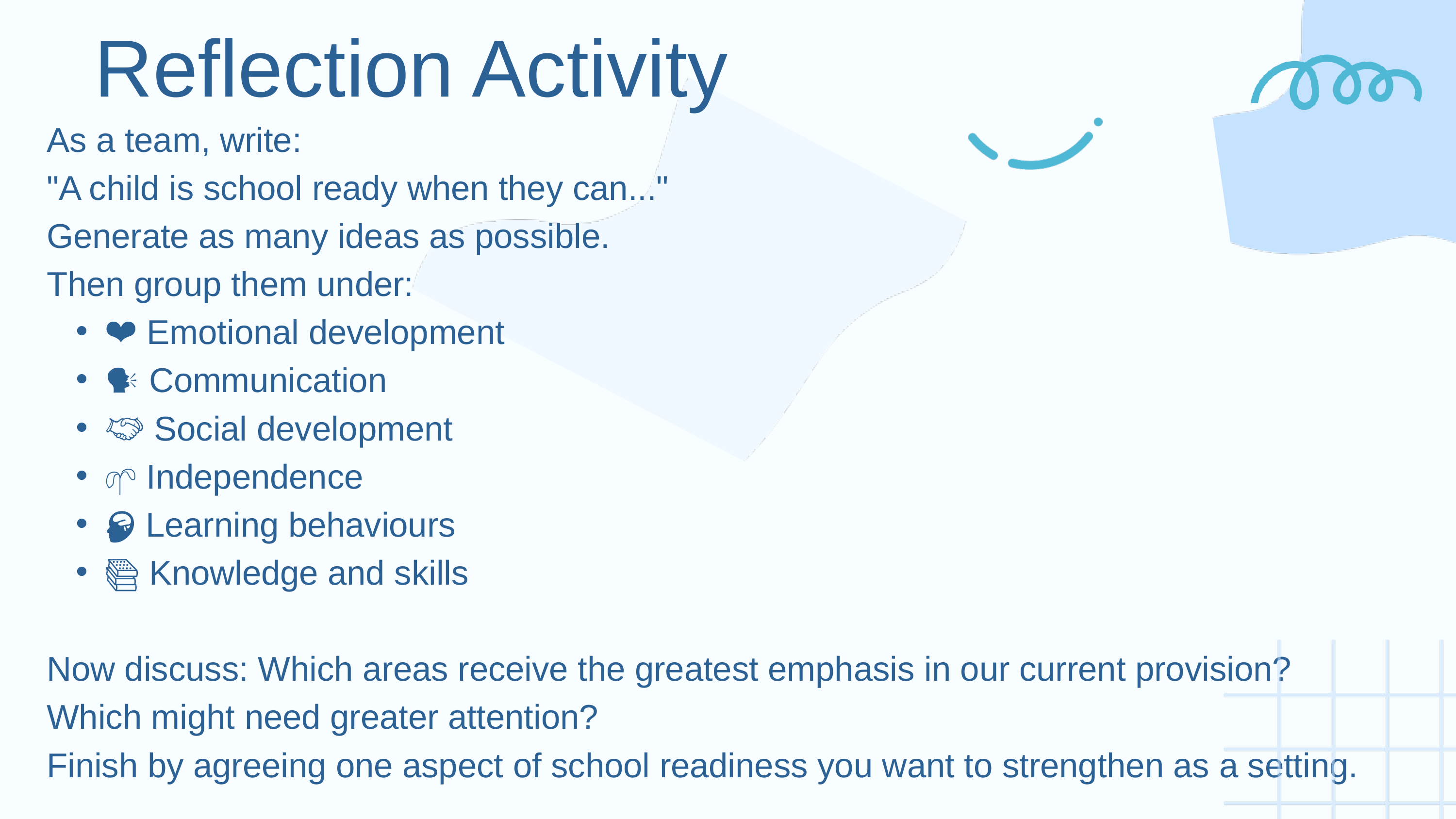

Reflection Activity

As a team, write:
"A child is school ready when they can..."
Generate as many ideas as possible.
Then group them under:
❤️ Emotional development
🗣 Communication
🤝 Social development
🌱 Independence
🧠 Learning behaviours
📚 Knowledge and skills

Now discuss: Which areas receive the greatest emphasis in our current provision?
Which might need greater attention?
Finish by agreeing one aspect of school readiness you want to strengthen as a setting.